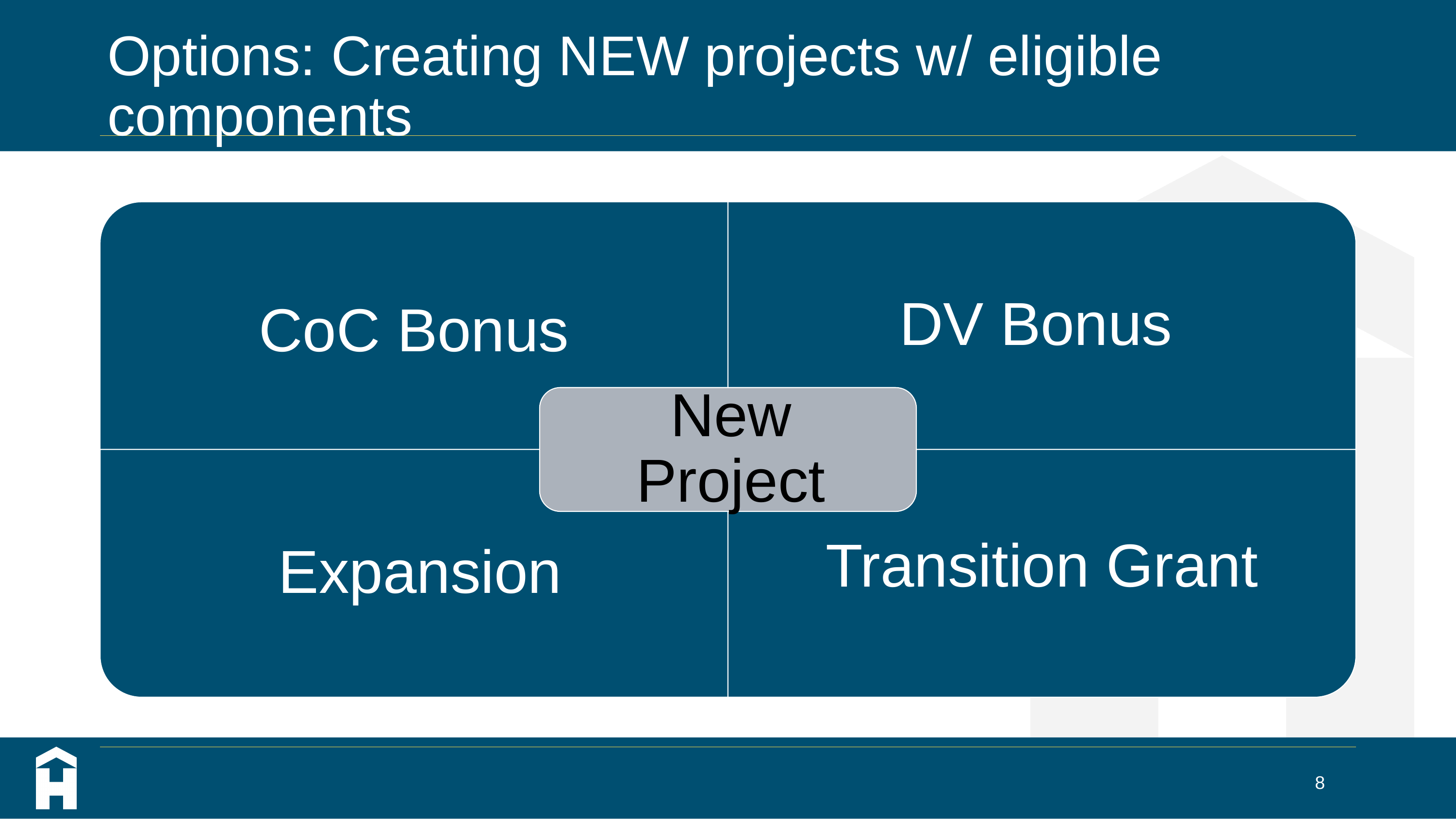

# Options: Creating NEW projects w/ eligible components
CoC Bonus
DV Bonus
Expansion
Transition Grant
New Project
8